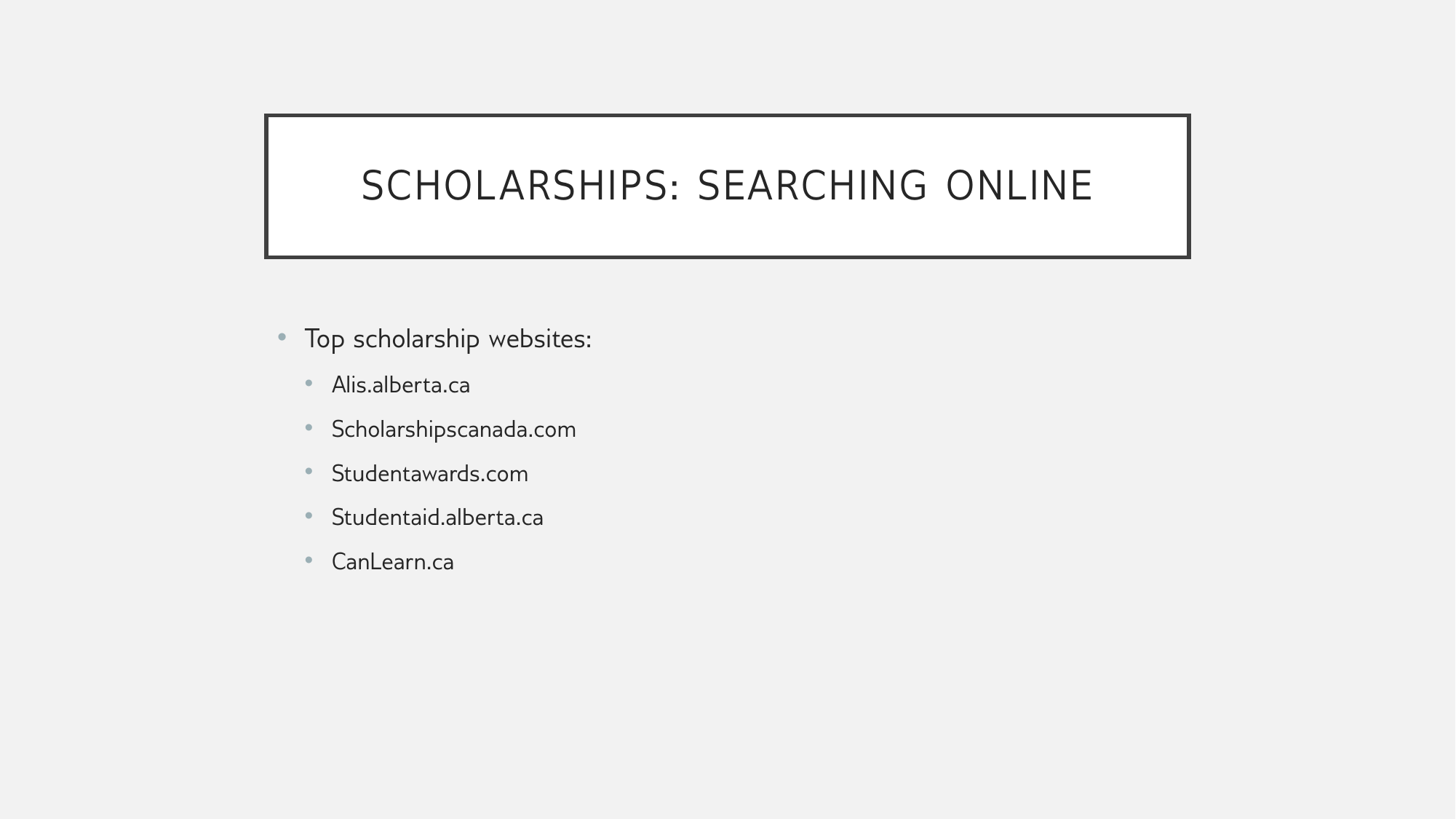

# Scholarships: Searching Online
Top scholarship websites:
Alis.alberta.ca
Scholarshipscanada.com
Studentawards.com
Studentaid.alberta.ca
CanLearn.ca